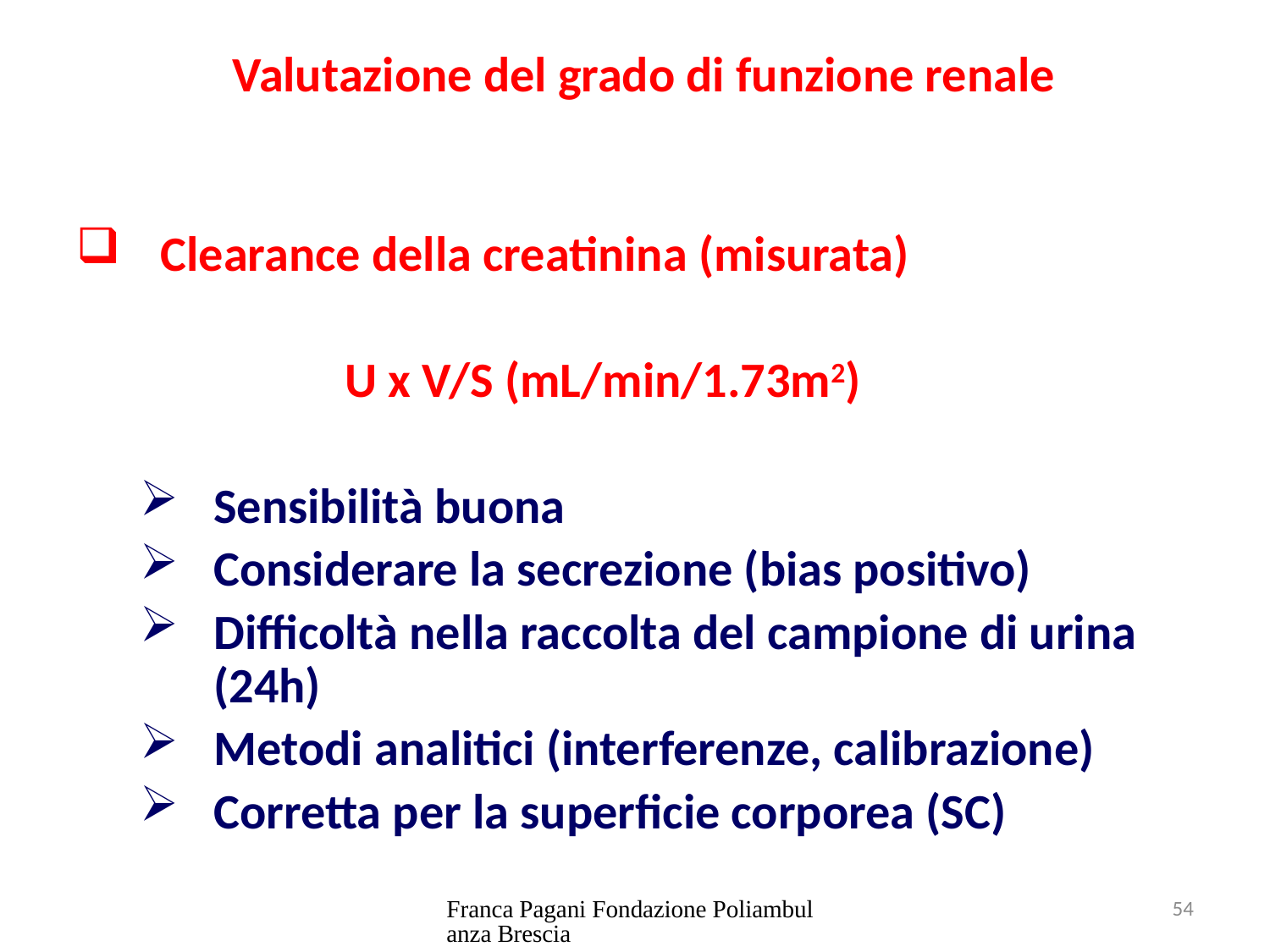

Valutazione del grado di funzione renale
Clearance della creatinina (misurata)

U x V/S (mL/min/1.73m2)

Sensibilità buona
Considerare la secrezione (bias positivo)
Difficoltà nella raccolta del campione di urina (24h)
Metodi analitici (interferenze, calibrazione)
Corretta per la superficie corporea (SC)

Franca Pagani Fondazione Poliambulanza Brescia
54